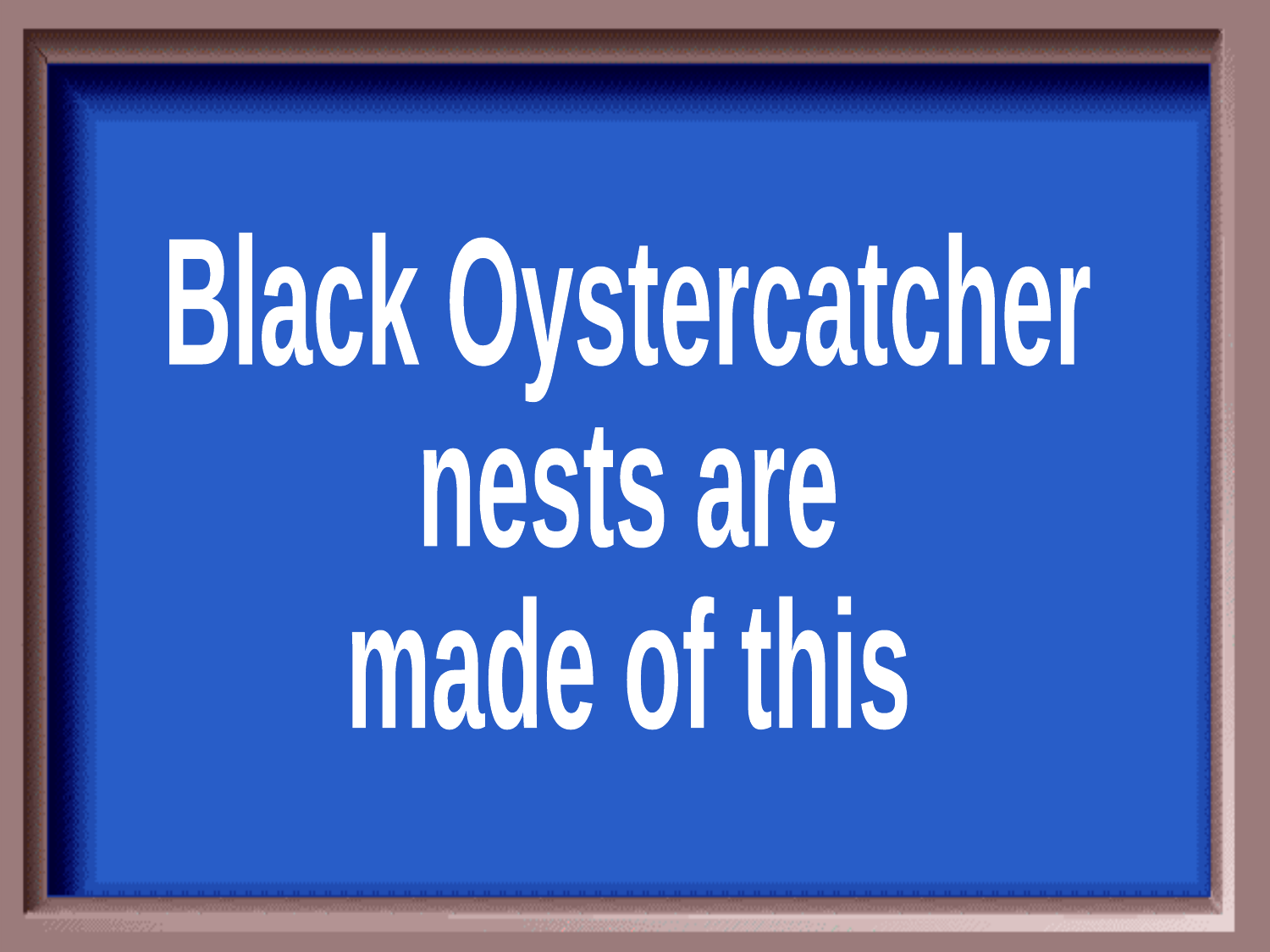

Black Oystercatcher
nests are
made of this